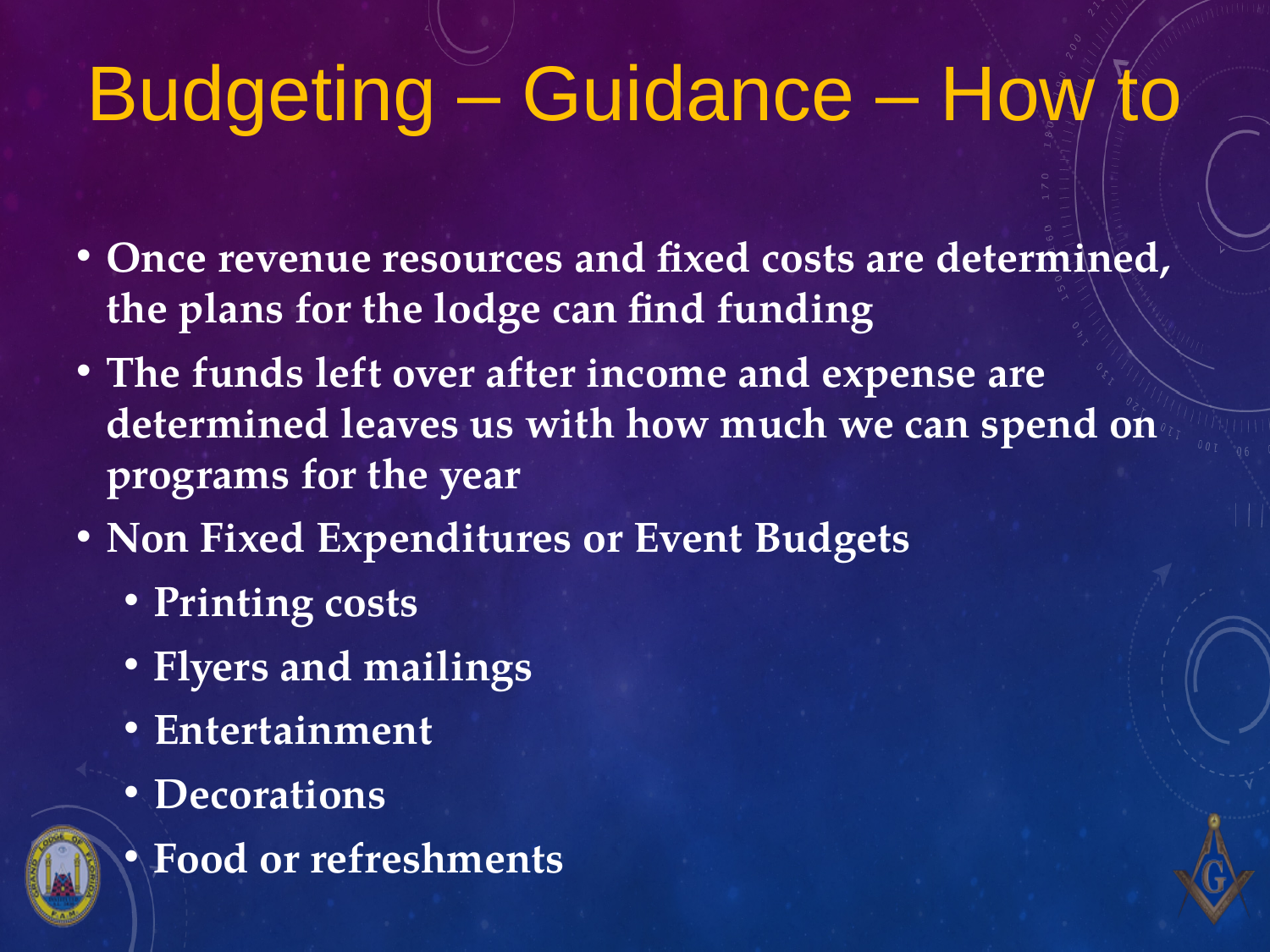

# Budgeting – Guidance – How to
Once revenue resources and fixed costs are determined, the plans for the lodge can find funding
The funds left over after income and expense are determined leaves us with how much we can spend on programs for the year
Non Fixed Expenditures or Event Budgets
Printing costs
Flyers and mailings
Entertainment
Decorations
Food or refreshments